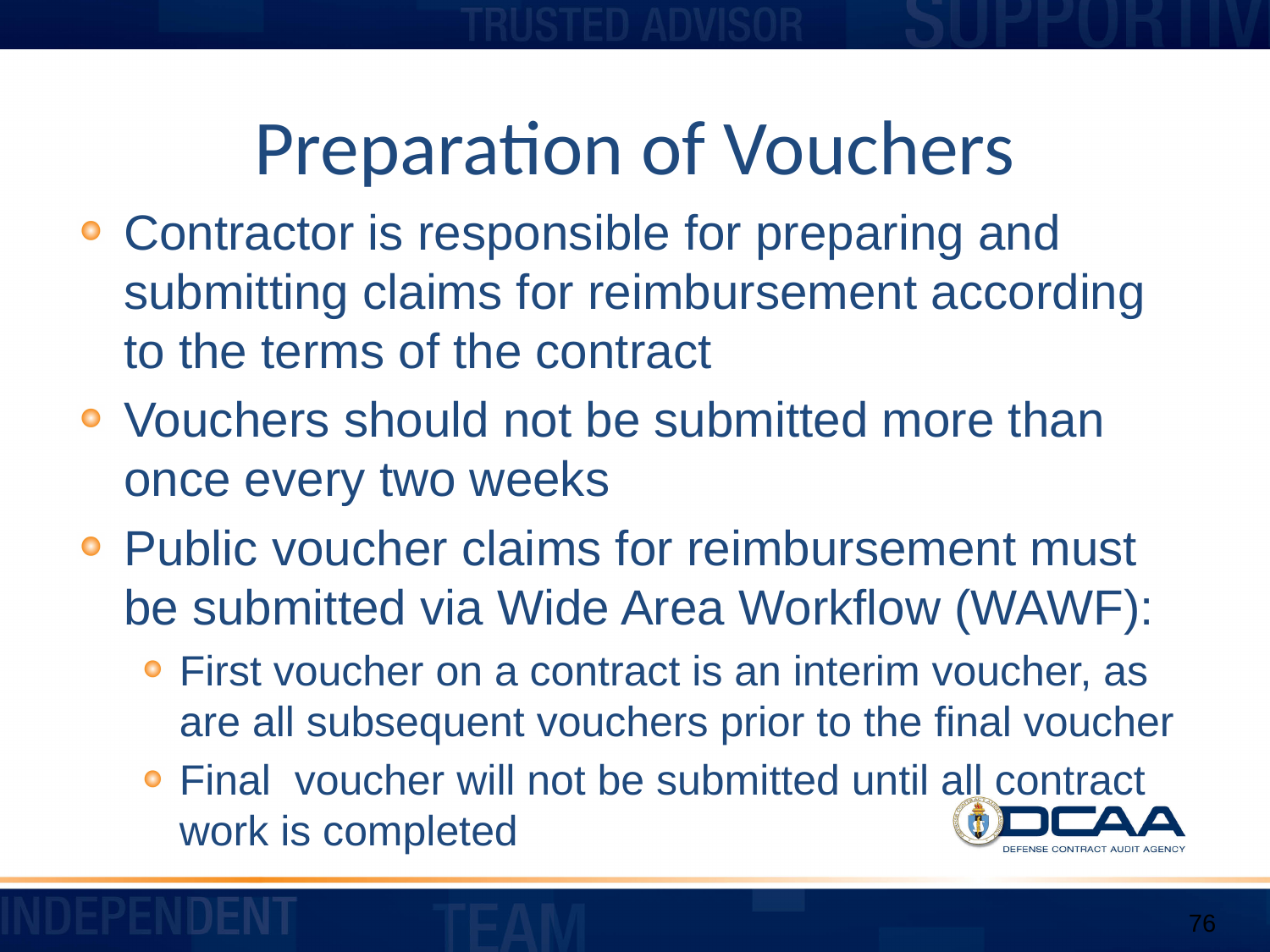

# Preparation of Vouchers
Contractor is responsible for preparing and submitting claims for reimbursement according to the terms of the contract
Vouchers should not be submitted more than once every two weeks
Public voucher claims for reimbursement must be submitted via Wide Area Workflow (WAWF):
First voucher on a contract is an interim voucher, as are all subsequent vouchers prior to the final voucher
Final  voucher will not be submitted until all contract work is completed
76